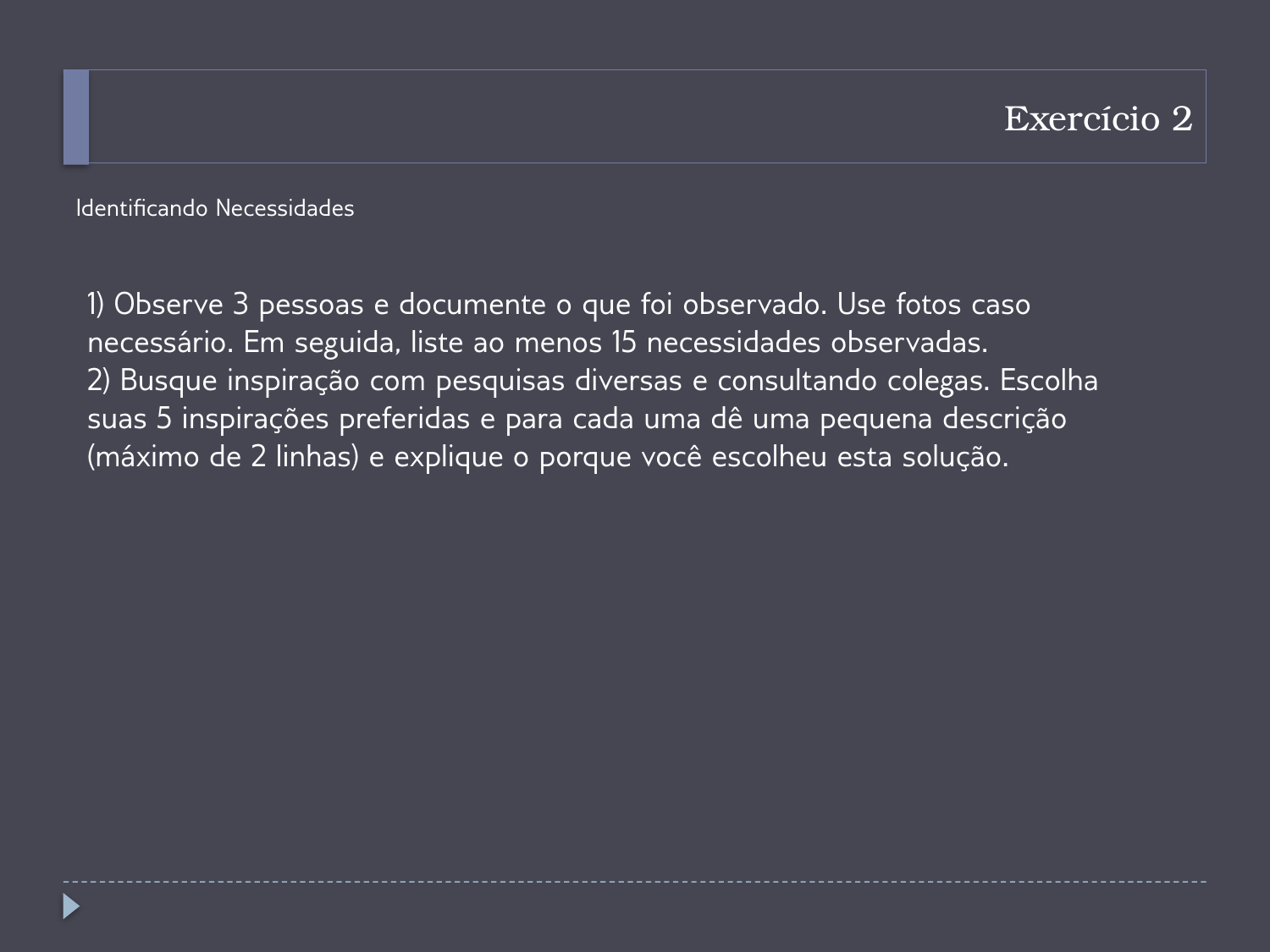

# Exercício 2
Identificando Necessidades
1) Observe 3 pessoas e documente o que foi observado. Use fotos caso necessário. Em seguida, liste ao menos 15 necessidades observadas.
2) Busque inspiração com pesquisas diversas e consultando colegas. Escolha suas 5 inspirações preferidas e para cada uma dê uma pequena descrição (máximo de 2 linhas) e explique o porque você escolheu esta solução.